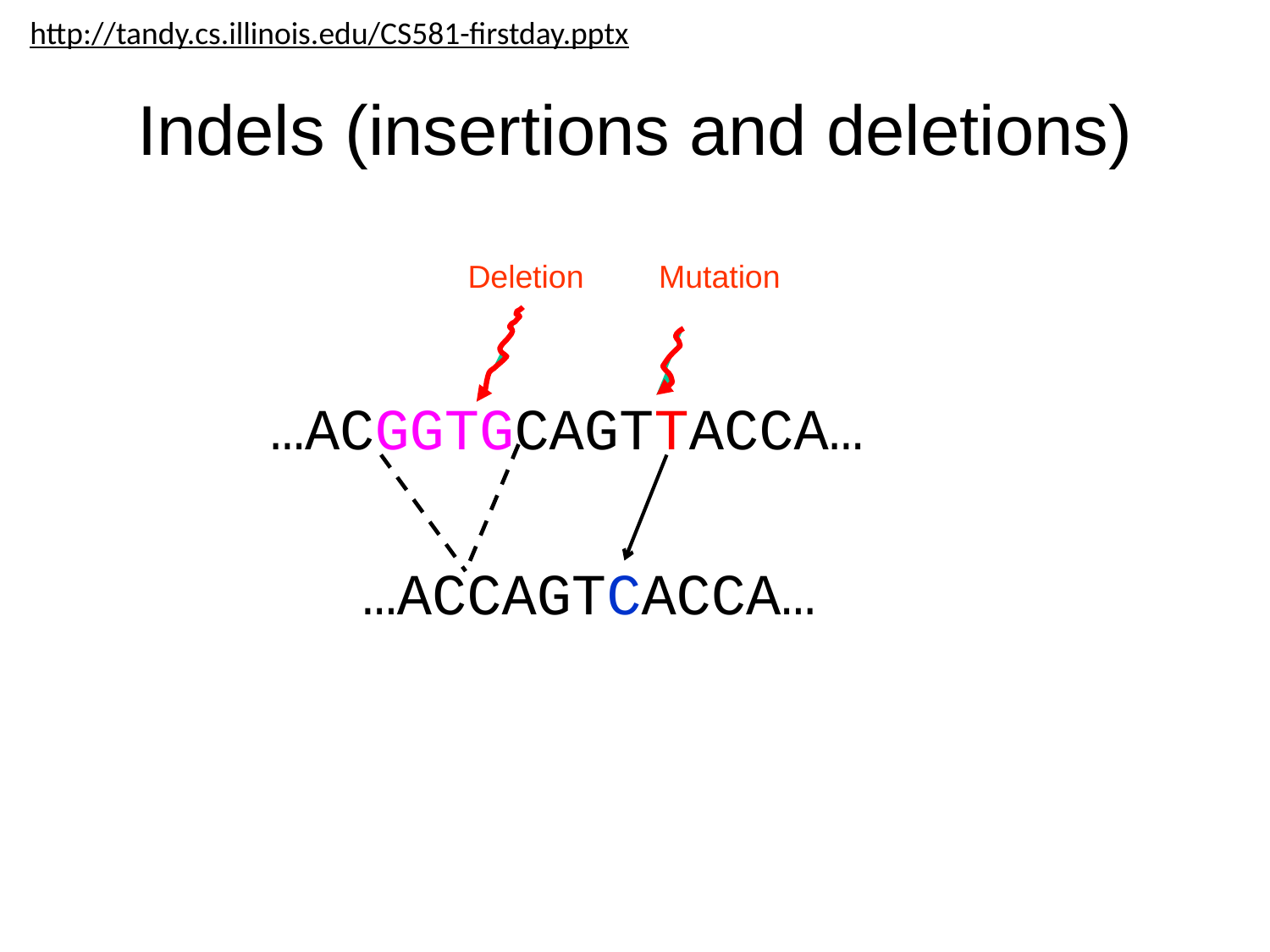

http://tandy.cs.illinois.edu/CS581-firstday.pptx
# Indels (insertions and deletions)
Deletion
Mutation

…ACGGTGCAGTTACCA…

…ACCAGTCACCA…